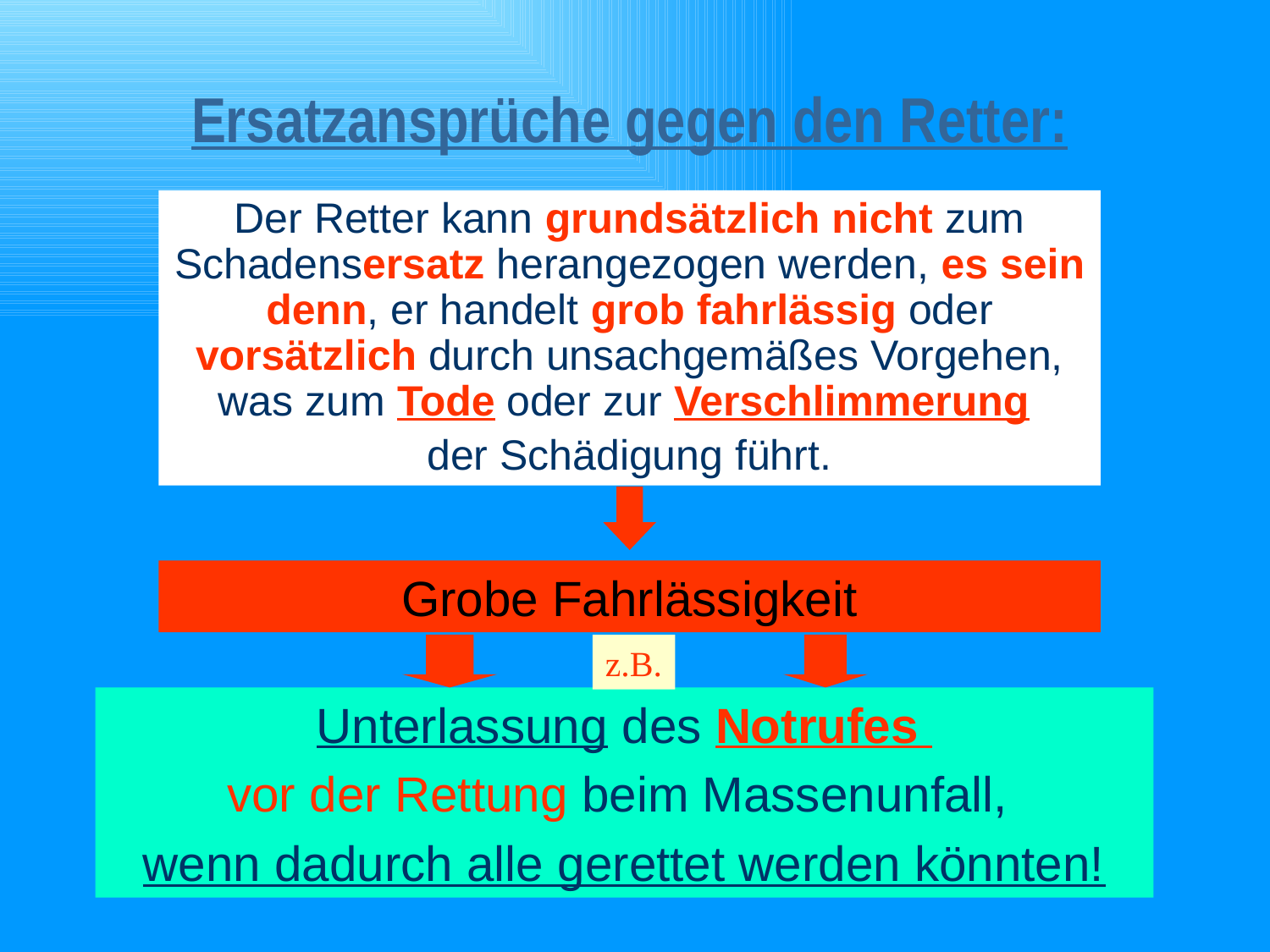

# Ersatzansprüche gegen den Retter:
Der Retter kann grundsätzlich nicht zum Schadensersatz herangezogen werden, es sein denn, er handelt grob fahrlässig oder vorsätzlich durch unsachgemäßes Vorgehen, was zum Tode oder zur Verschlimmerung
der Schädigung führt.

Grobe Fahrlässigkeit

z.B.

Unterlassung des Notrufes
vor der Rettung beim Massenunfall,
wenn dadurch alle gerettet werden könnten!